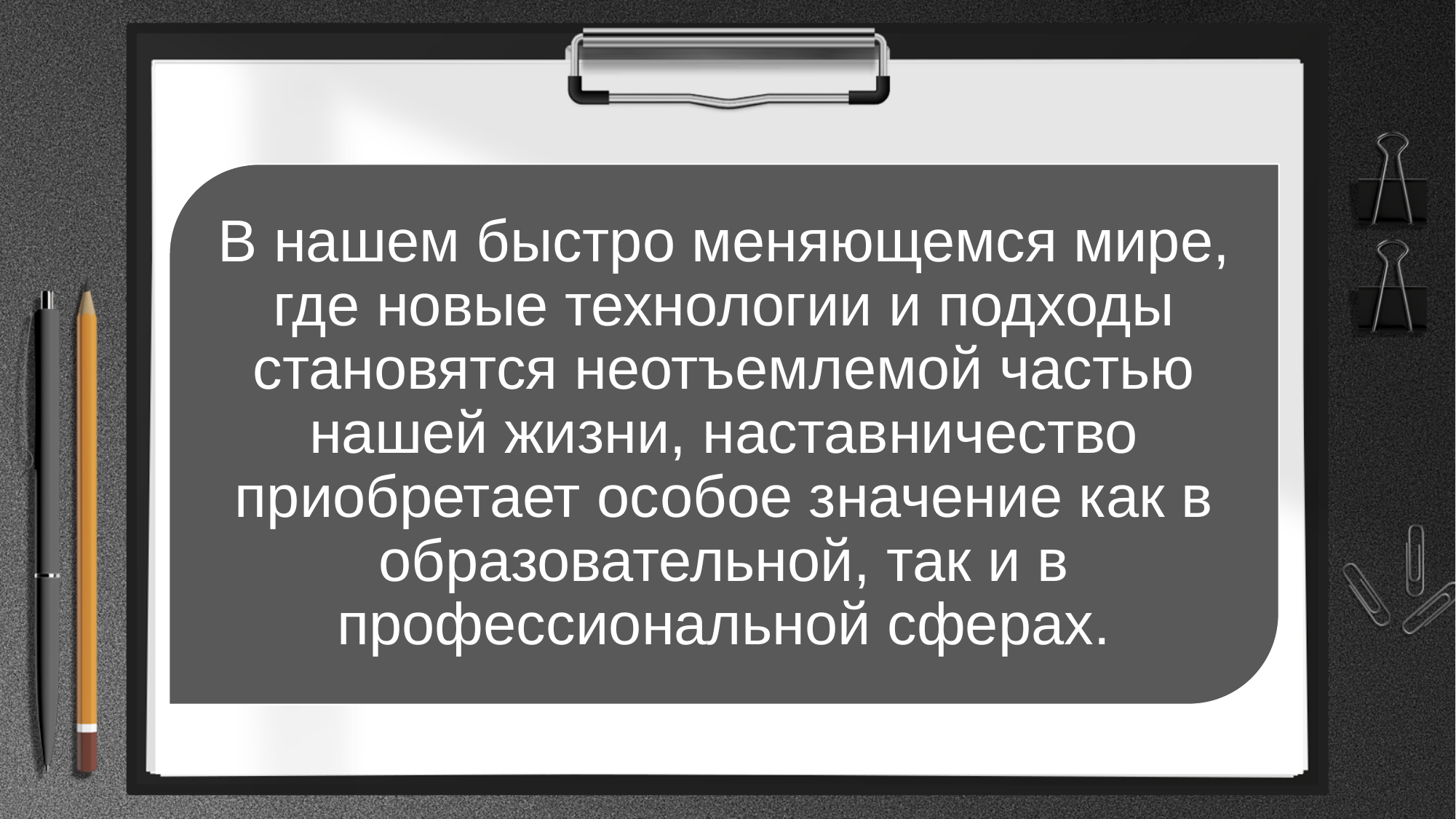

В нашем быстро меняющемся мире, где новые технологии и подходы становятся неотъемлемой частью нашей жизни, наставничество приобретает особое значение как в образовательной, так и в профессиональной сферах.